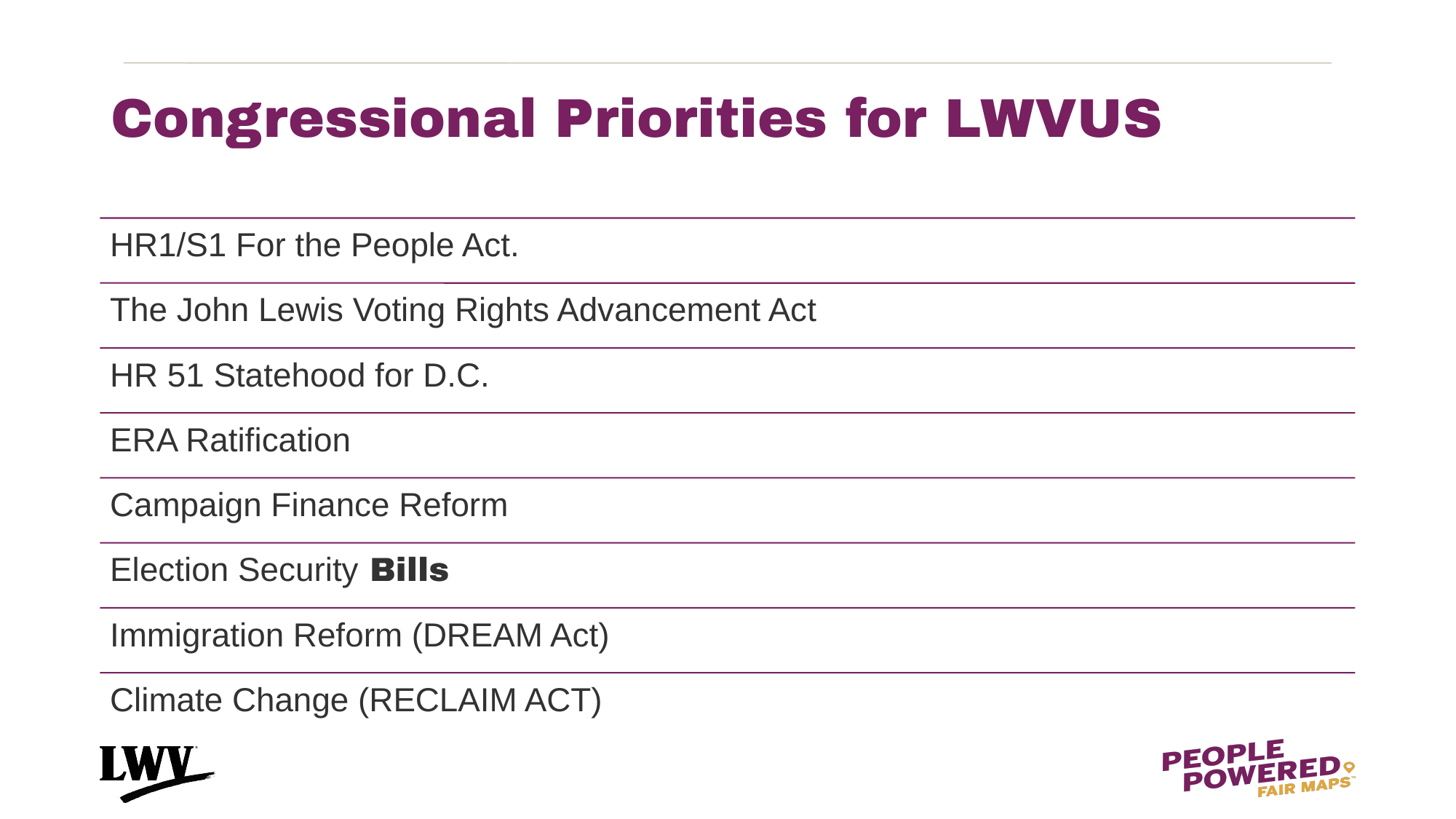

# Congressional Priorities for LWVUS
HR1/S1 For the People Act.
The John Lewis Voting Rights Advancement Act
HR 51 Statehood for D.C.
ERA Ratification
Campaign Finance Reform
Election Security Bills
Immigration Reform (DREAM Act)
Climate Change (RECLAIM ACT)